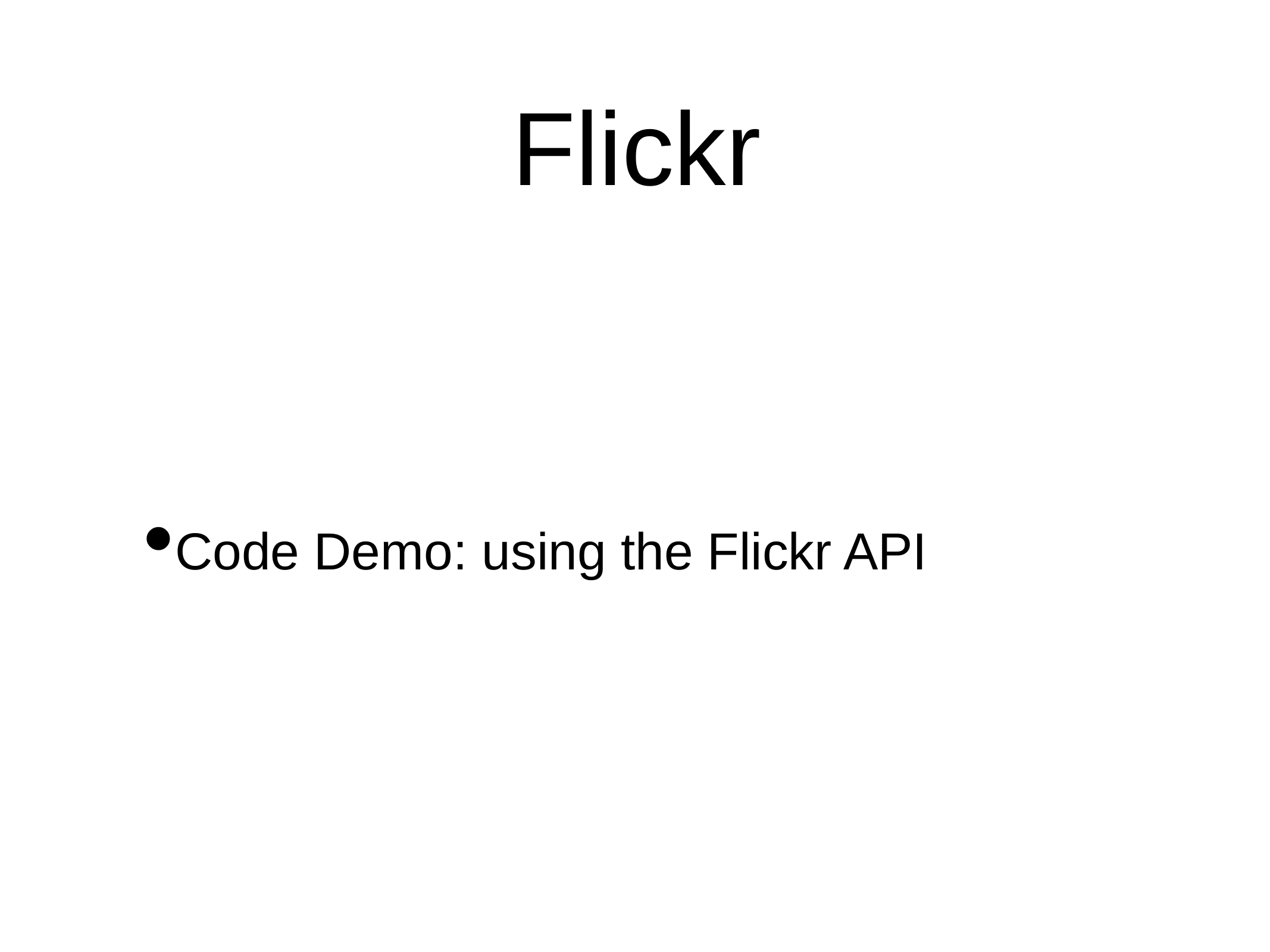

# Flickr
Code Demo: using the Flickr API